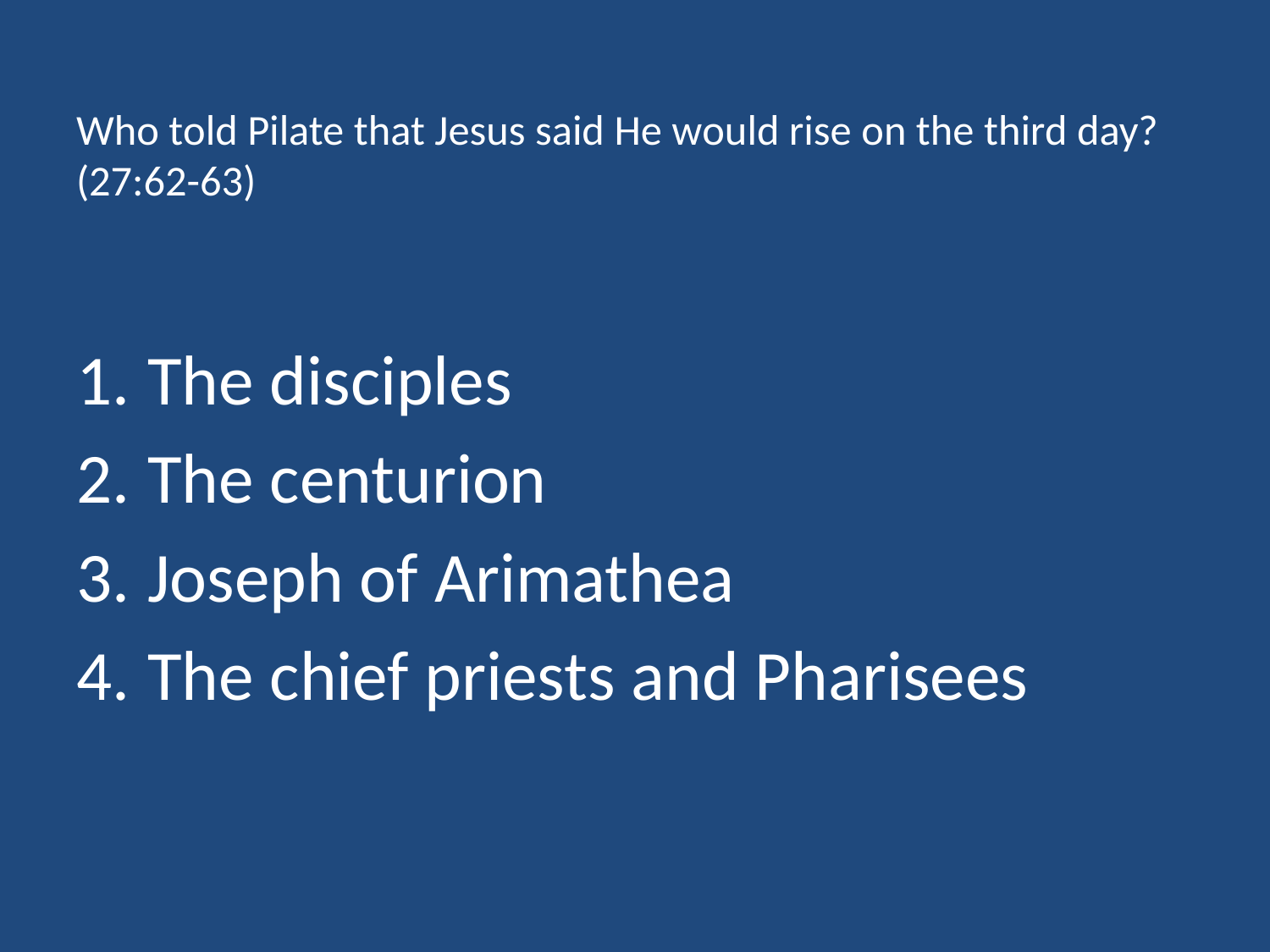

# Who told Pilate that Jesus said He would rise on the third day? (27:62-63)
The disciples
The centurion
Joseph of Arimathea
The chief priests and Pharisees